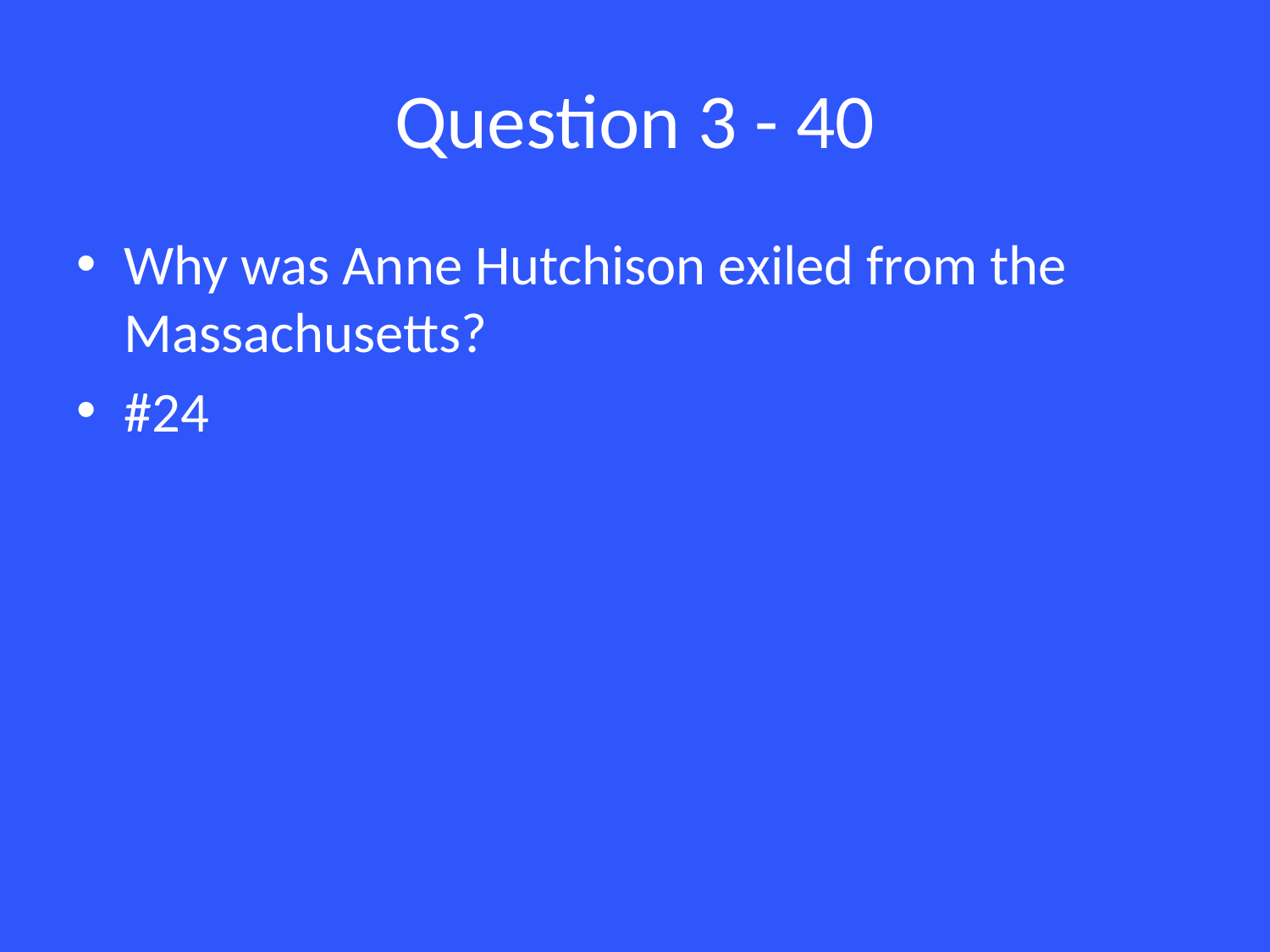

# Question 3 - 40
Why was Anne Hutchison exiled from the Massachusetts?
#24